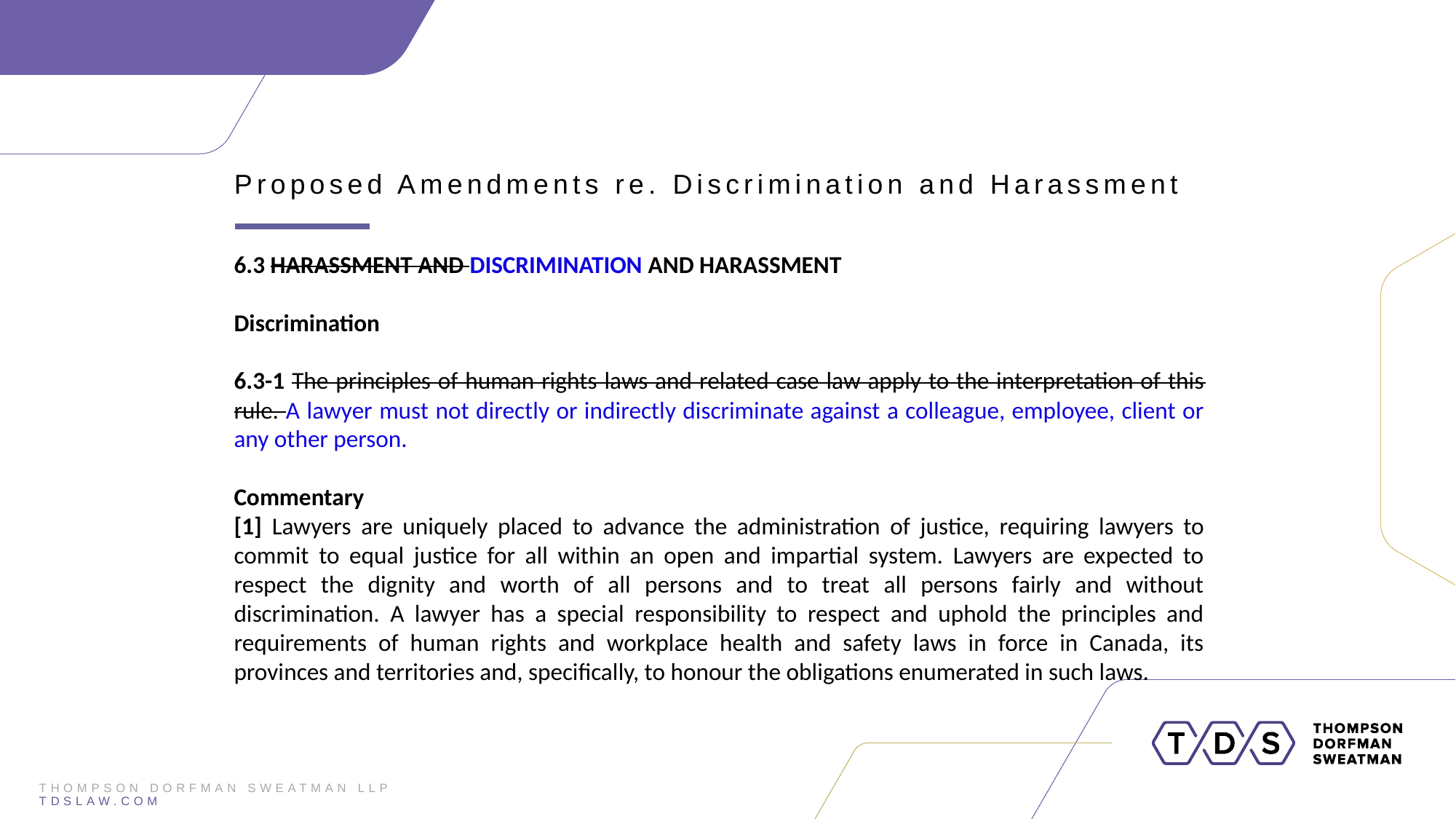

Proposed Amendments re. Discrimination and Harassment
6.3 HARASSMENT AND DISCRIMINATION AND HARASSMENT

Discrimination

6.3-1 The principles of human rights laws and related case law apply to the interpretation of this rule. A lawyer must not directly or indirectly discriminate against a colleague, employee, client or any other person.

Commentary
[1] Lawyers are uniquely placed to advance the administration of justice, requiring lawyers to commit to equal justice for all within an open and impartial system. Lawyers are expected to respect the dignity and worth of all persons and to treat all persons fairly and without discrimination. A lawyer has a special responsibility to respect and uphold the principles and requirements of human rights and workplace health and safety laws in force in Canada, its provinces and territories and, specifically, to honour the obligations enumerated in such laws.